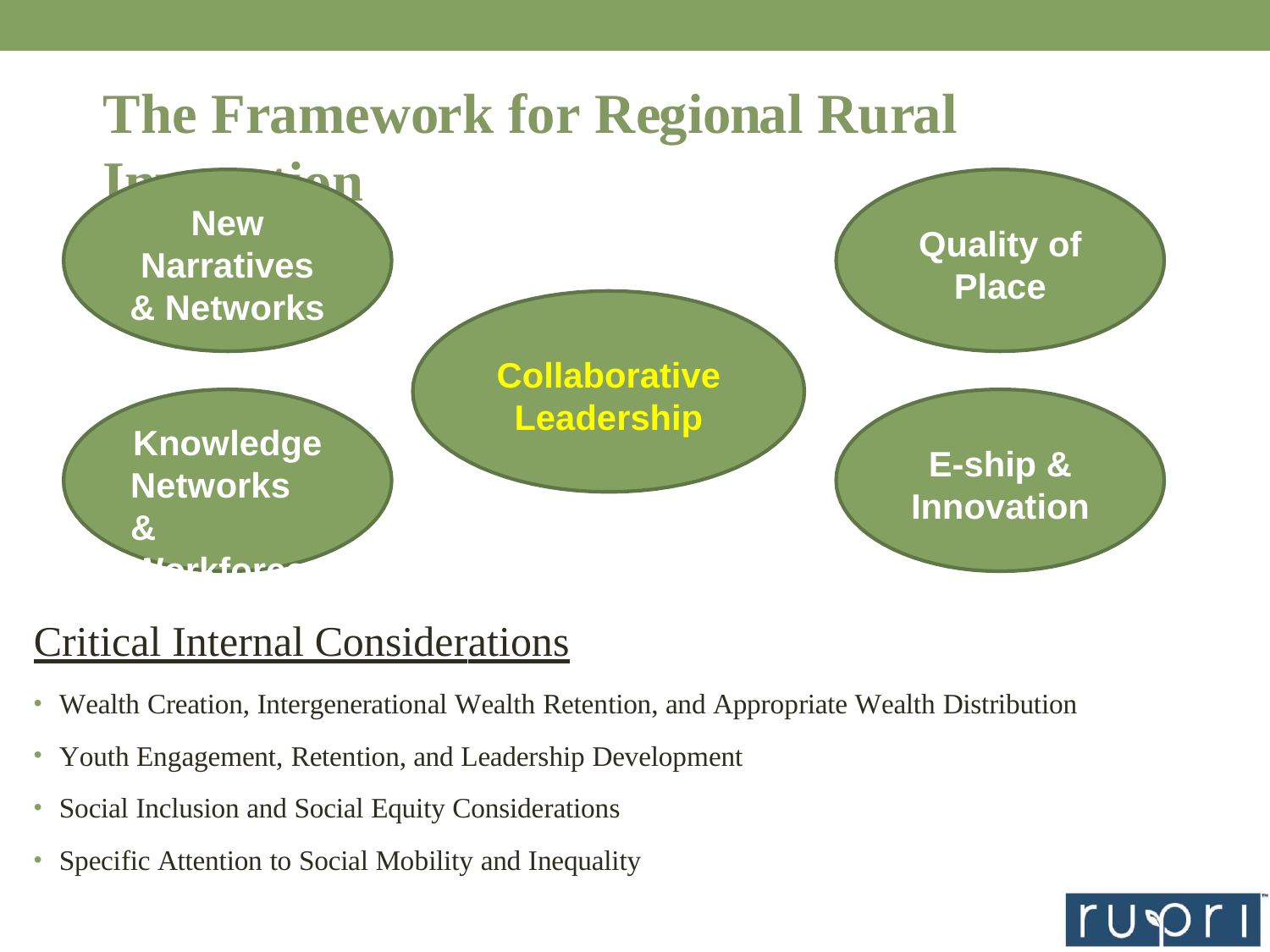

# The Framework for Regional Rural Innovation

New
Narratives
& Networks
Quality of
Place

Collaborative
Leadership

Knowledge Networks & Workforce
E-ship & Innovation
Critical Internal Considerations
Wealth Creation, Intergenerational Wealth Retention, and Appropriate Wealth Distribution
Youth Engagement, Retention, and Leadership Development
Social Inclusion and Social Equity Considerations
Specific Attention to Social Mobility and Inequality